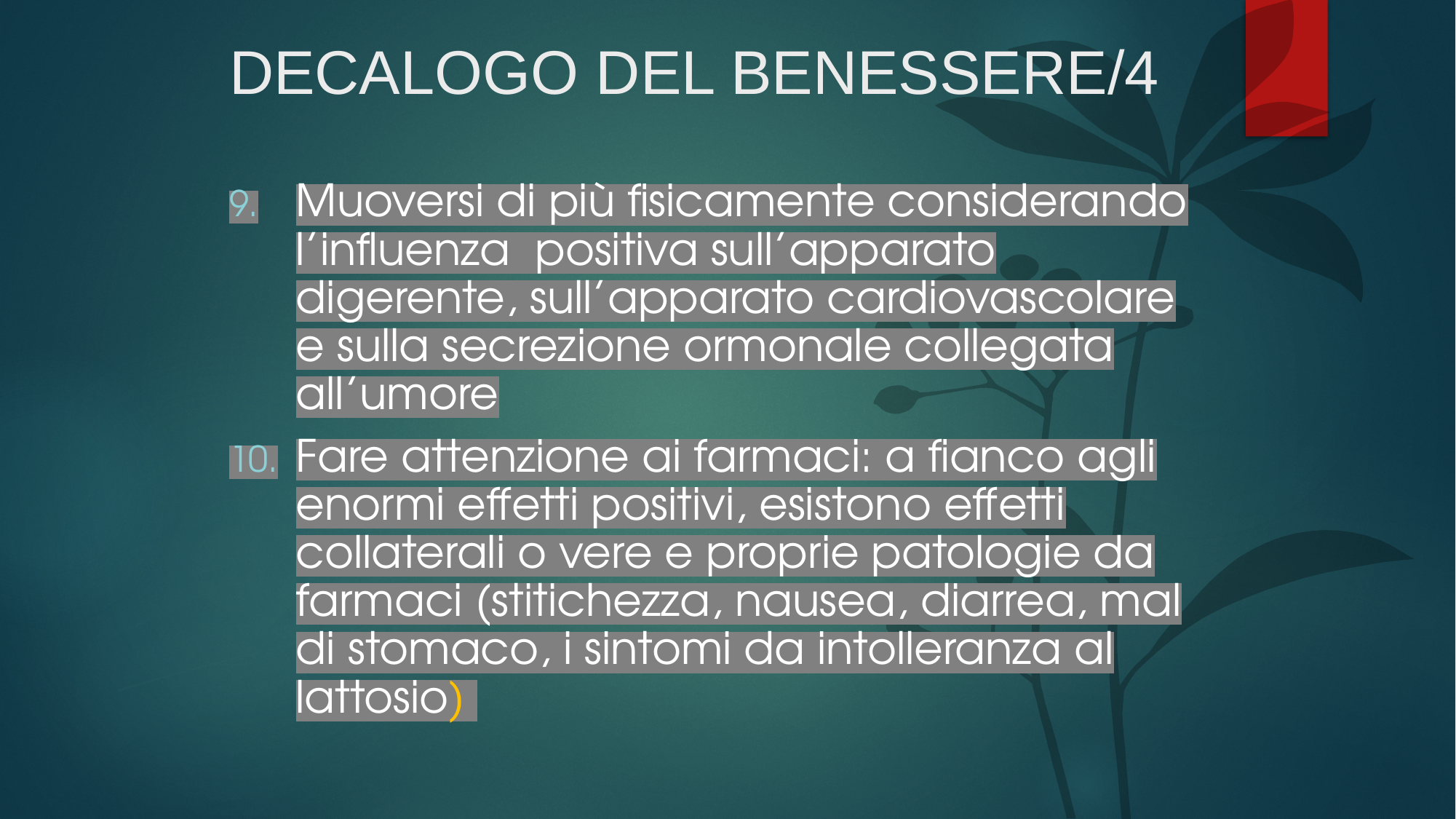

# DECALOGO DEL BENESSERE/4
Muoversi di più fisicamente considerando l’influenza  positiva sull’apparato digerente, sull’apparato cardiovascolare e sulla secrezione ormonale collegata all’umore
Fare attenzione ai farmaci: a fianco agli enormi effetti positivi, esistono effetti collaterali o vere e proprie patologie da farmaci (stitichezza, nausea, diarrea, mal di stomaco, i sintomi da intolleranza al lattosio)